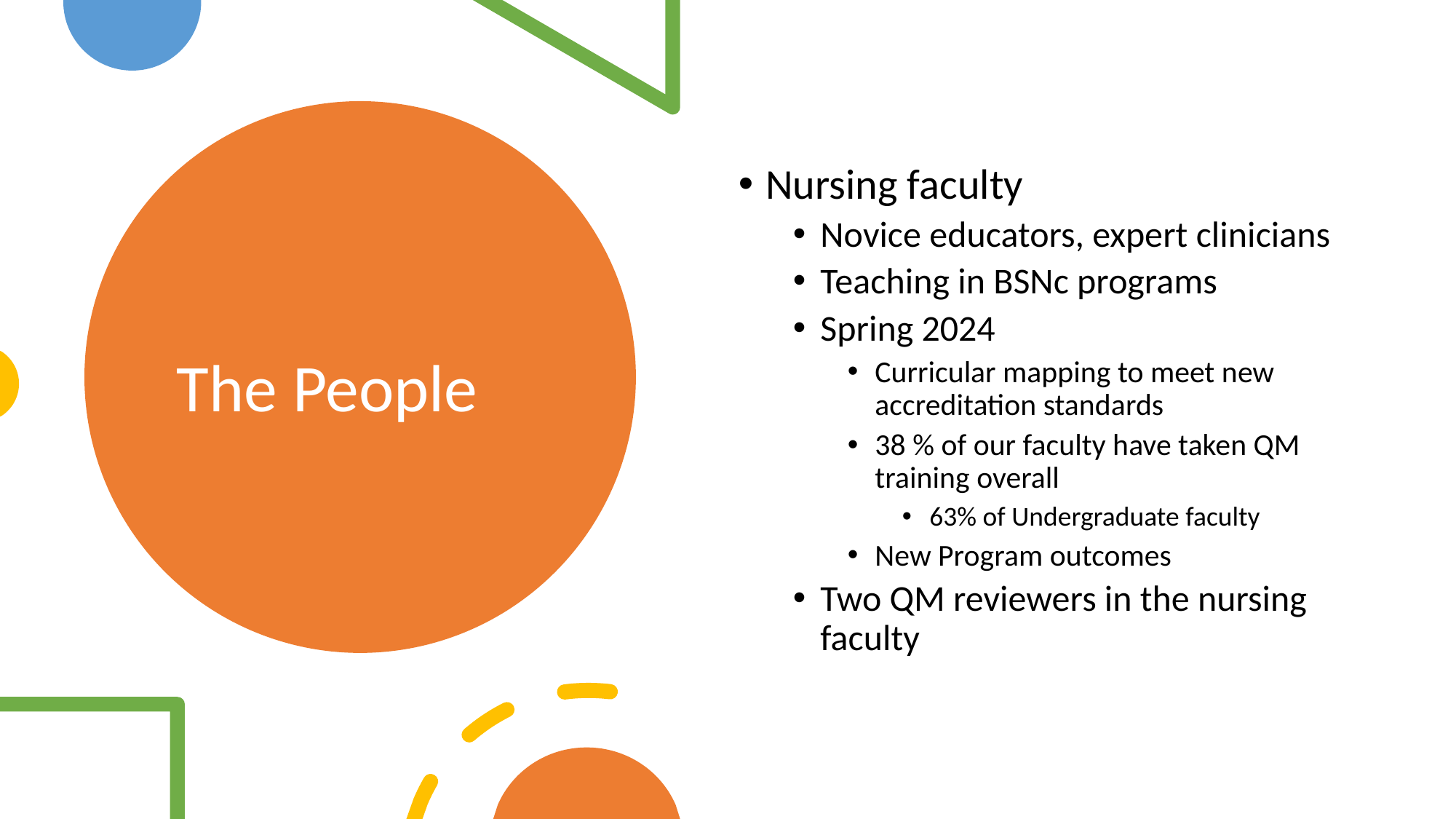

Nursing faculty
Novice educators, expert clinicians
Teaching in BSNc programs
Spring 2024
Curricular mapping to meet new accreditation standards
38 % of our faculty have taken QM training overall
63% of Undergraduate faculty
New Program outcomes
Two QM reviewers in the nursing faculty

# The People